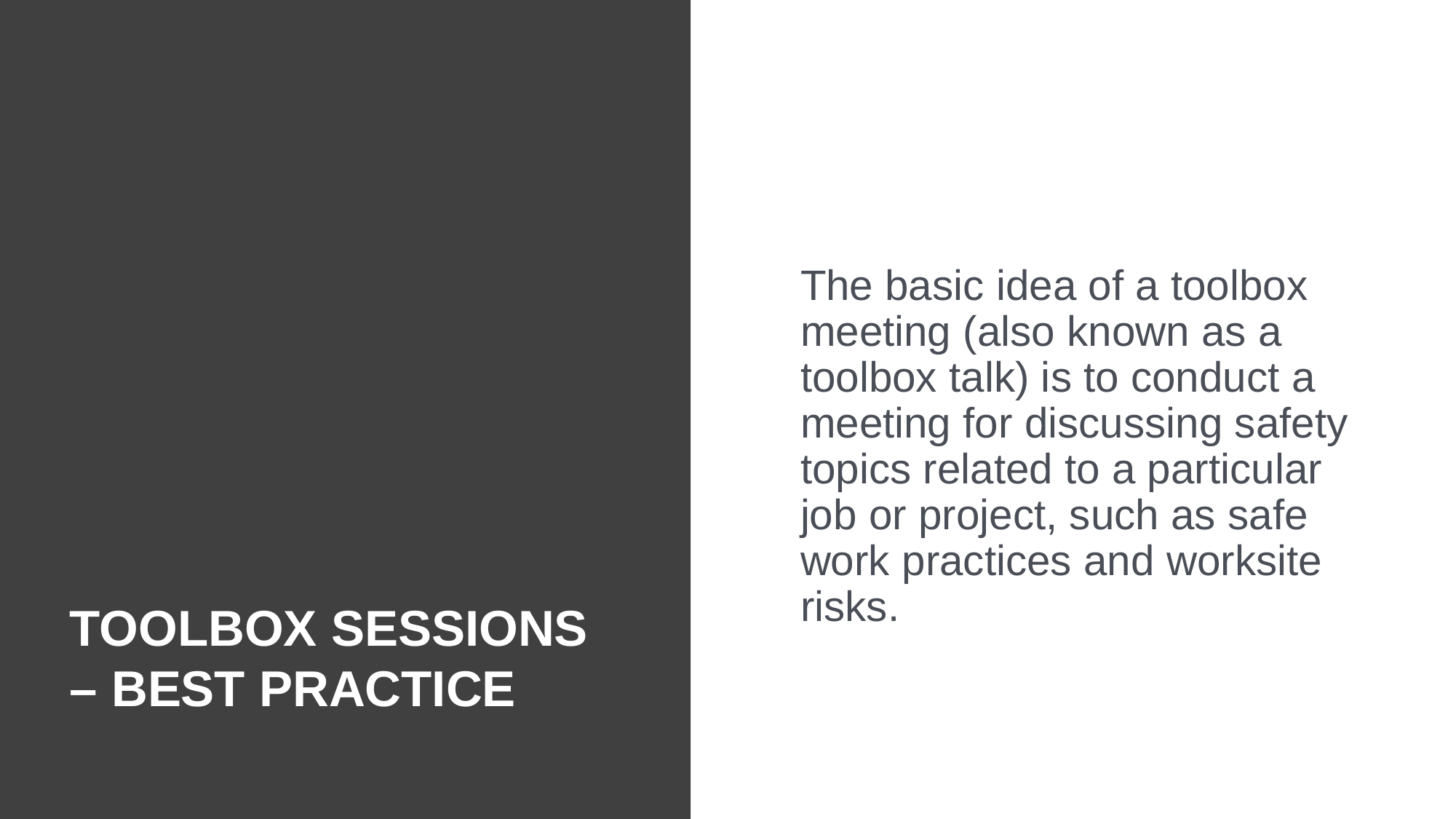

The basic idea of a toolbox meeting (also known as a toolbox talk) is to conduct a meeting for discussing safety topics related to a particular job or project, such as safe work practices and worksite risks.
TOOLBOX SESSIONS – BEST PRACTICE